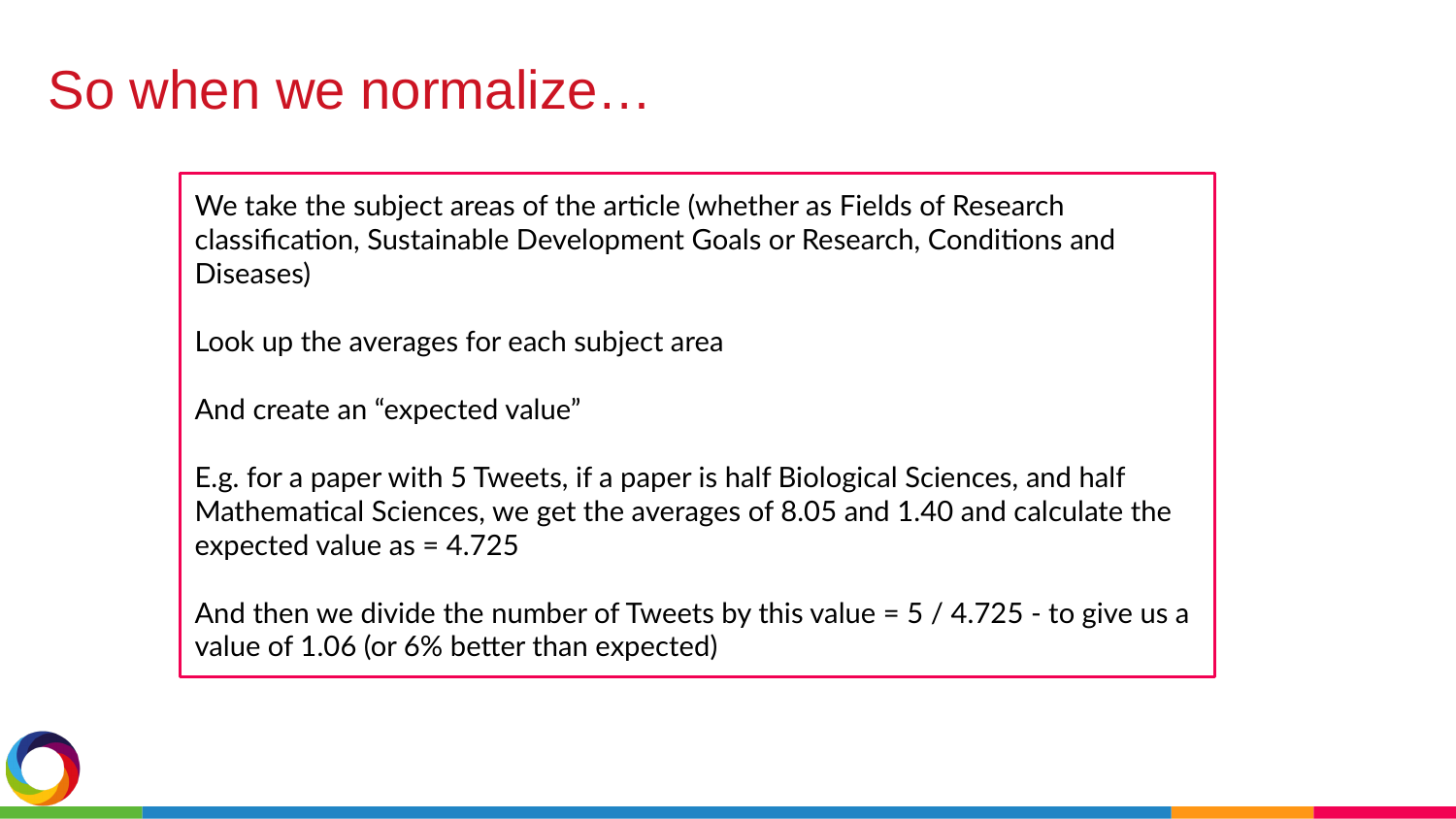

So when we normalize…
We take the subject areas of the article (whether as Fields of Research classification, Sustainable Development Goals or Research, Conditions and Diseases)

Look up the averages for each subject area

And create an “expected value”

E.g. for a paper with 5 Tweets, if a paper is half Biological Sciences, and half Mathematical Sciences, we get the averages of 8.05 and 1.40 and calculate the expected value as = 4.725

And then we divide the number of Tweets by this value = 5 / 4.725 - to give us a value of 1.06 (or 6% better than expected)